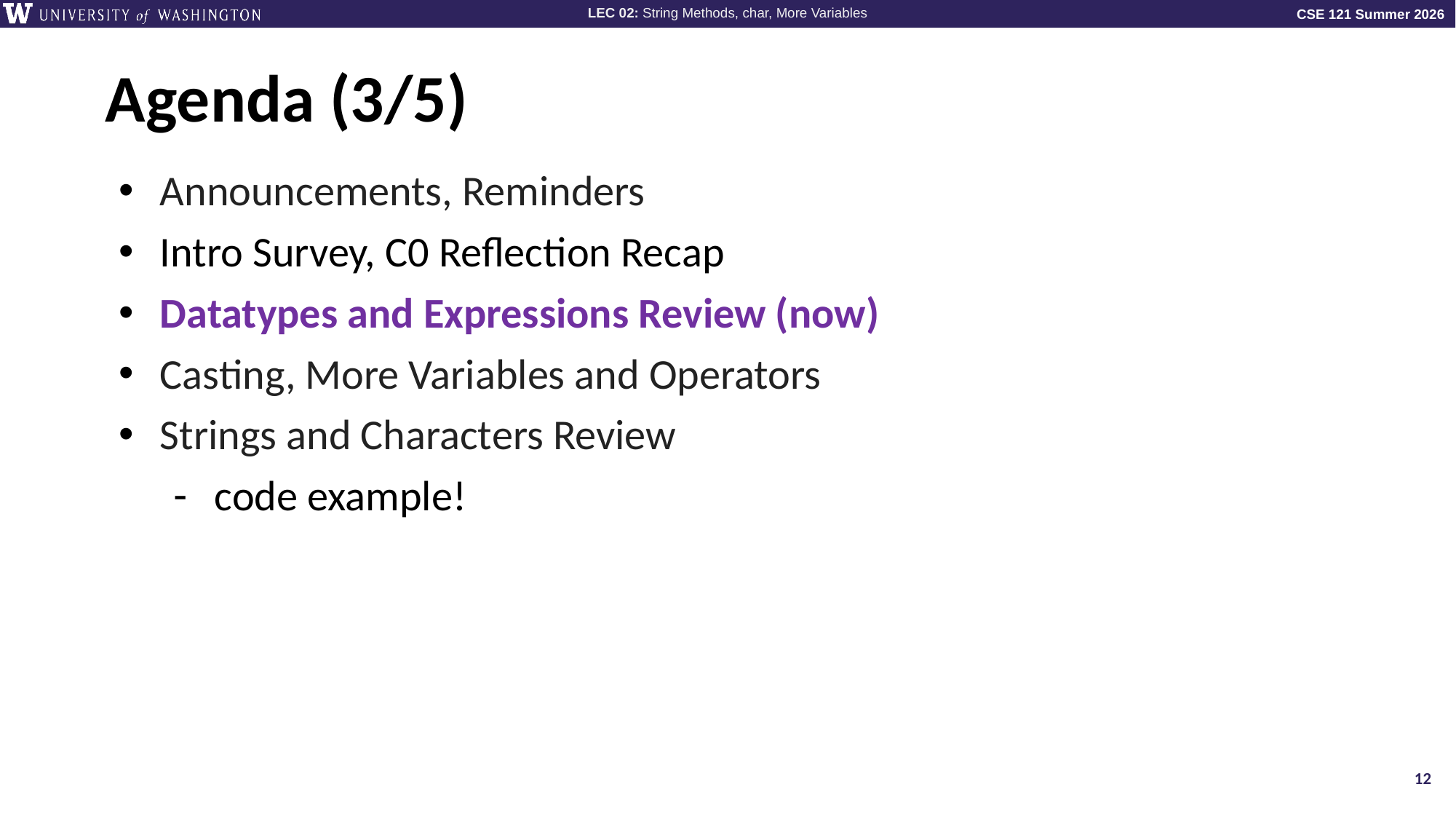

# Agenda (3/5)
Announcements, Reminders
Intro Survey, C0 Reflection Recap
Datatypes and Expressions Review (now)
Casting, More Variables and Operators
Strings and Characters Review
code example!

12